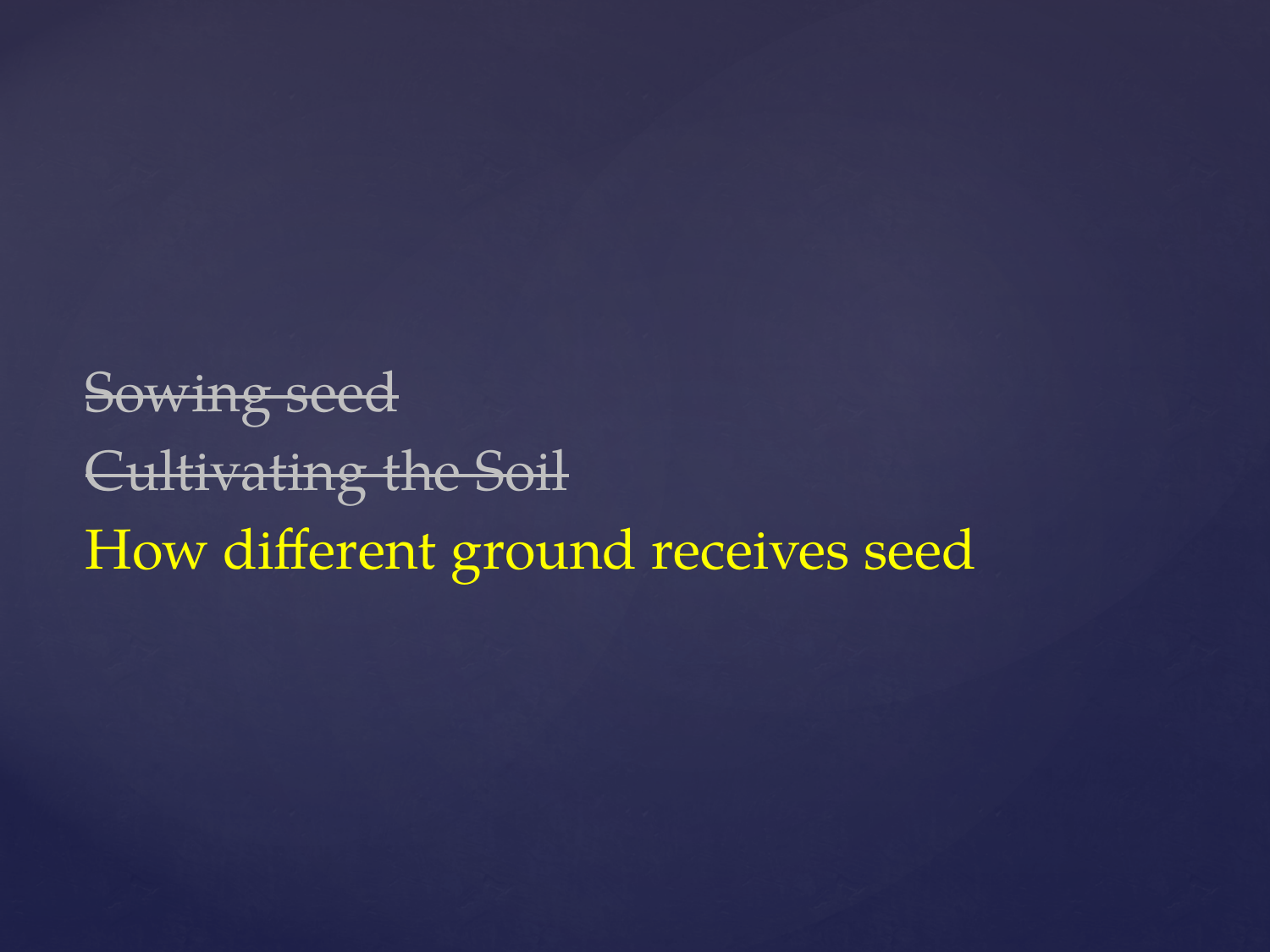

Sowing seed
Cultivating the Soil
How different ground receives seed